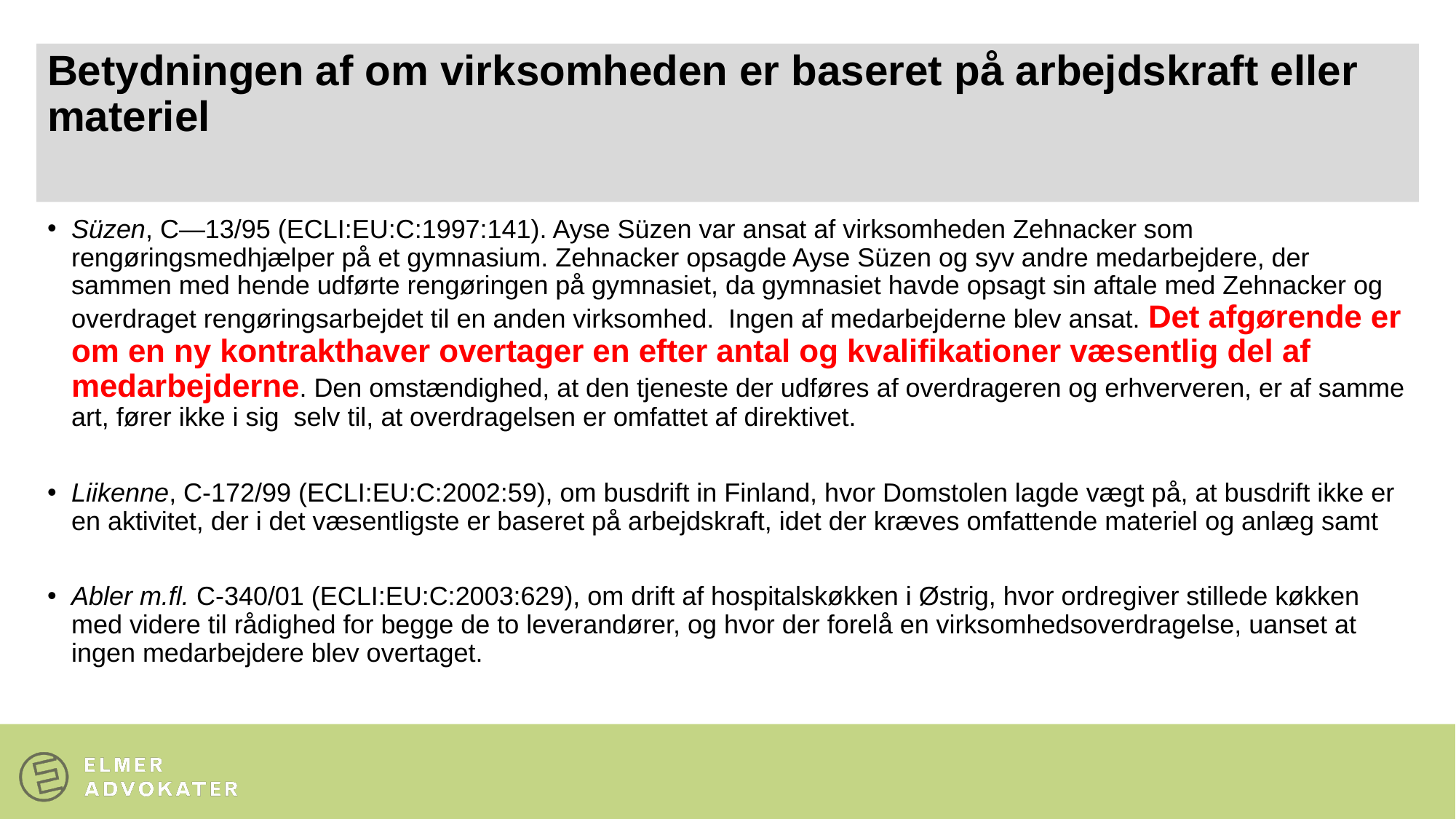

# Betydningen af om virksomheden er baseret på arbejdskraft eller materiel
Süzen, C—13/95 (ECLI:EU:C:1997:141). Ayse Süzen var ansat af virksomheden Zehnacker som rengøringsmedhjælper på et gymnasium. Zehnacker opsagde Ayse Süzen og syv andre medarbejdere, der sammen med hende udførte rengøringen på gymnasiet, da gymnasiet havde opsagt sin aftale med Zehnacker og overdraget rengøringsarbejdet til en anden virksomhed.  Ingen af medarbejderne blev ansat. Det afgørende er om en ny kontrakthaver overtager en efter antal og kvalifikationer væsentlig del af medarbejderne. Den omstændighed, at den tjeneste der udføres af overdrageren og erhververen, er af samme art, fører ikke i sig  selv til, at overdragelsen er omfattet af direktivet.

Liikenne, C-172/99 (ECLI:EU:C:2002:59), om busdrift in Finland, hvor Domstolen lagde vægt på, at busdrift ikke er en aktivitet, der i det væsentligste er baseret på arbejdskraft, idet der kræves omfattende materiel og anlæg samt

Abler m.fl. C-340/01 (ECLI:EU:C:2003:629), om drift af hospitalskøkken i Østrig, hvor ordregiver stillede køkken med videre til rådighed for begge de to leverandører, og hvor der forelå en virksomhedsoverdragelse, uanset at ingen medarbejdere blev overtaget.